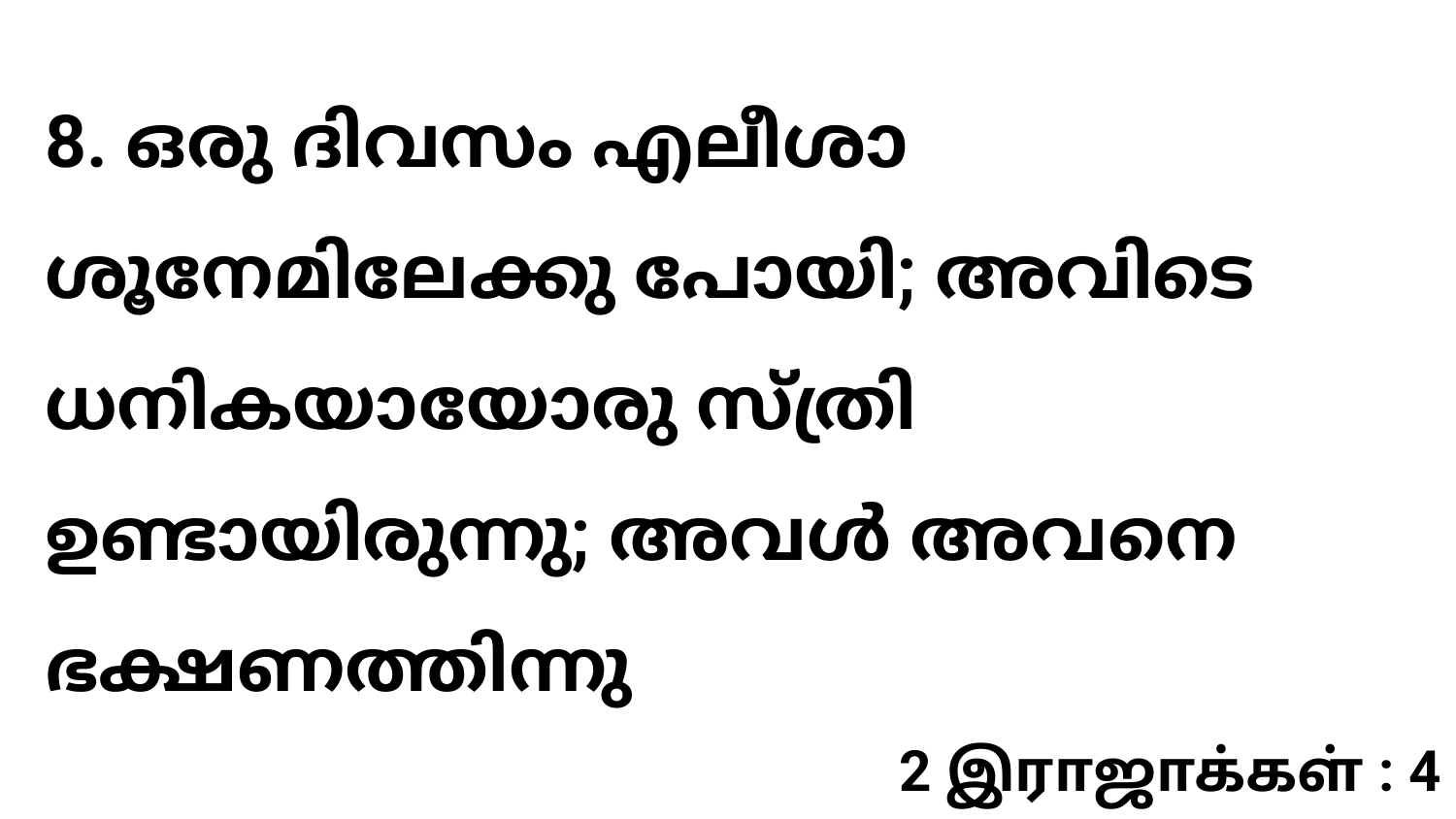

8. ഒരു ദിവസം എലീശാ ശൂനേമിലേക്കു പോയി; അവിടെ ധനികയായോരു സ്ത്രി ഉണ്ടായിരുന്നു; അവൾ അവനെ ഭക്ഷണത്തിന്നു
2 இராஜாக்கள் : 4